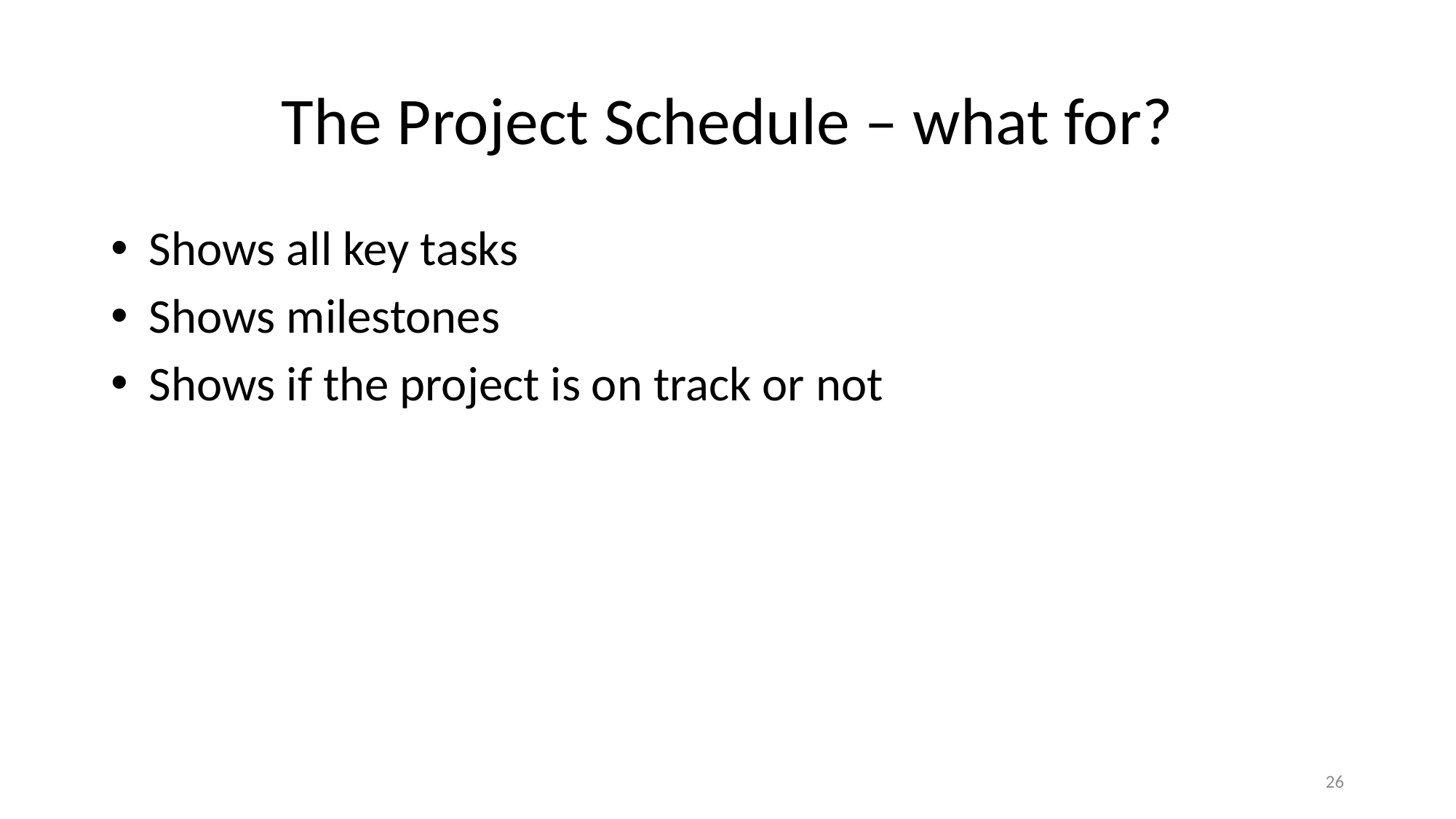

# The Project Schedule – what for?
 Shows all key tasks
 Shows milestones
 Shows if the project is on track or not
26